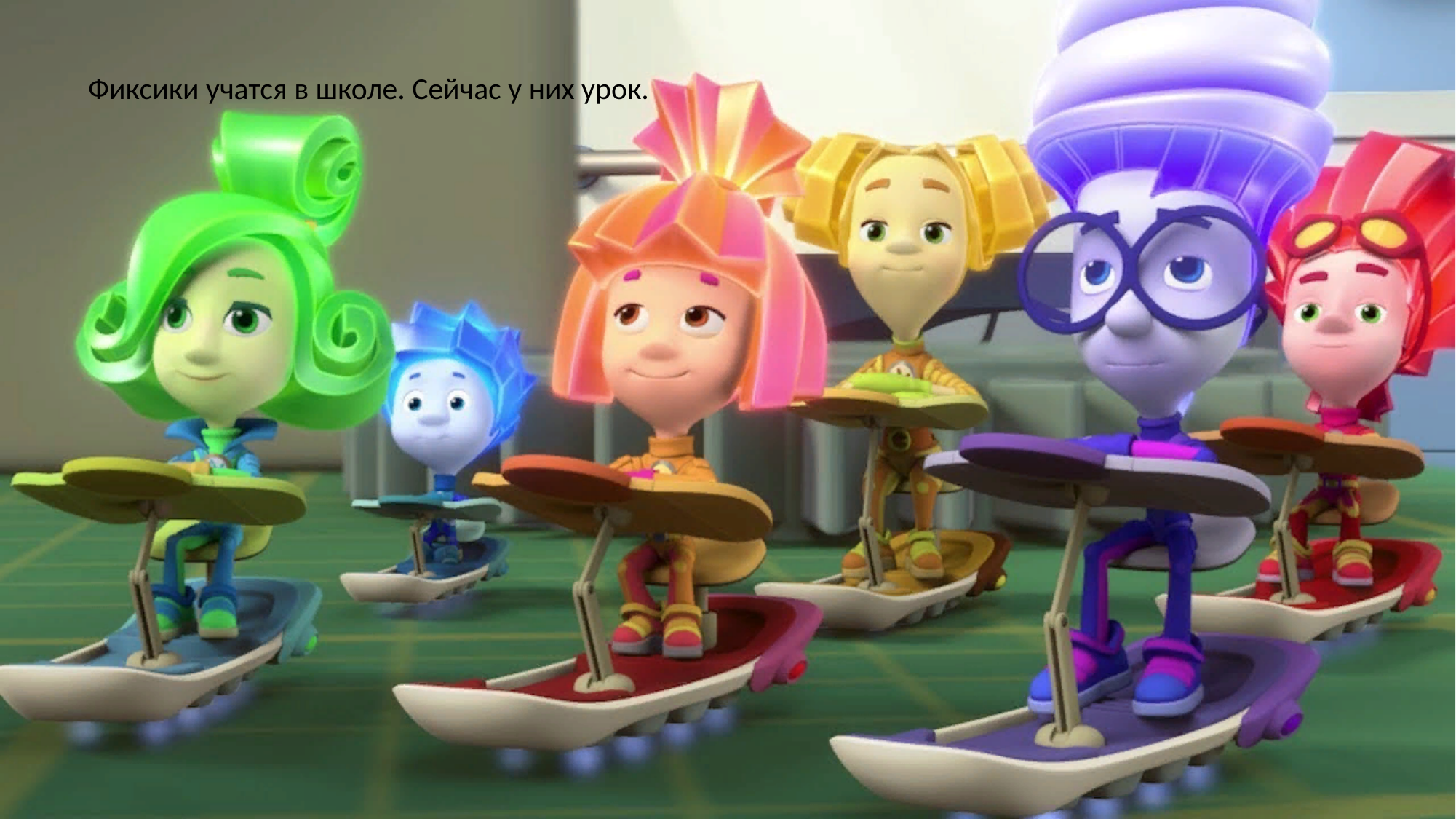

# Фиксики учатся в школе. Сейчас у них урок.